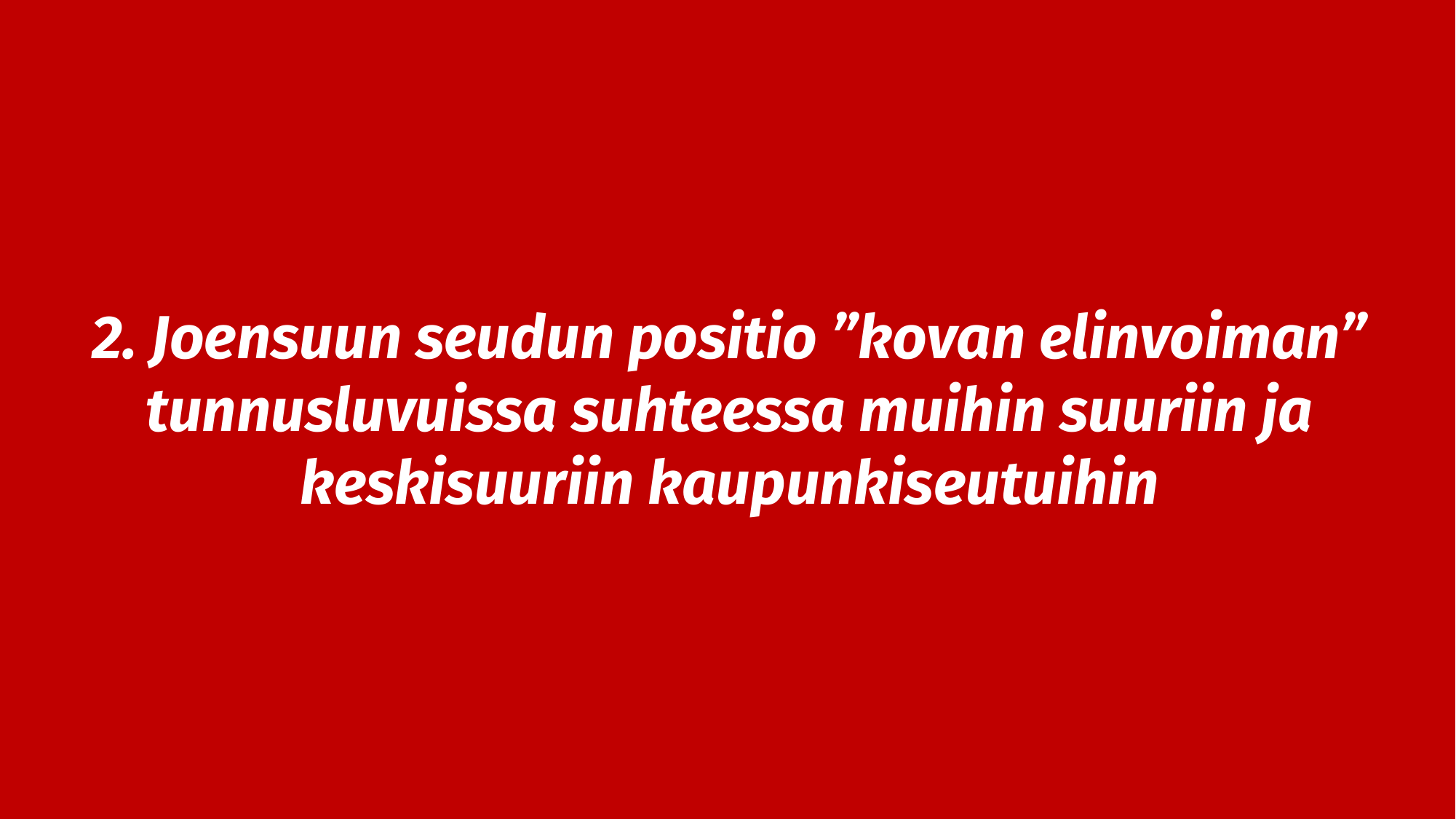

2. Joensuun seudun positio ”kovan elinvoiman” tunnusluvuissa suhteessa muihin suuriin ja keskisuuriin kaupunkiseutuihin